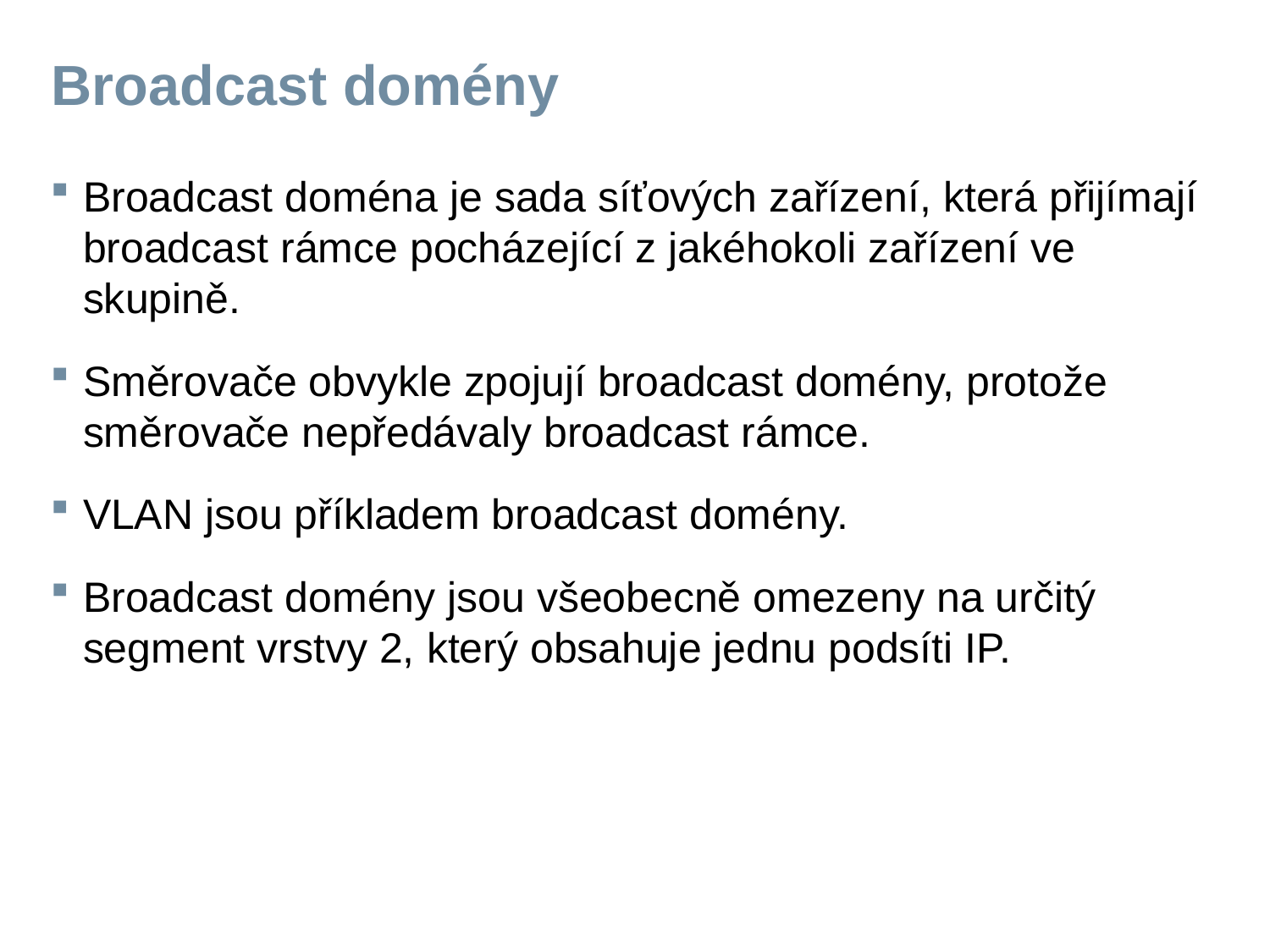

# Broadcast domény
Broadcast doména je sada síťových zařízení, která přijímají broadcast rámce pocházející z jakéhokoli zařízení ve skupině.
Směrovače obvykle zpojují broadcast domény, protože směrovače nepředávaly broadcast rámce.
VLAN jsou příkladem broadcast domény.
Broadcast domény jsou všeobecně omezeny na určitý segment vrstvy 2, který obsahuje jednu podsíti IP.